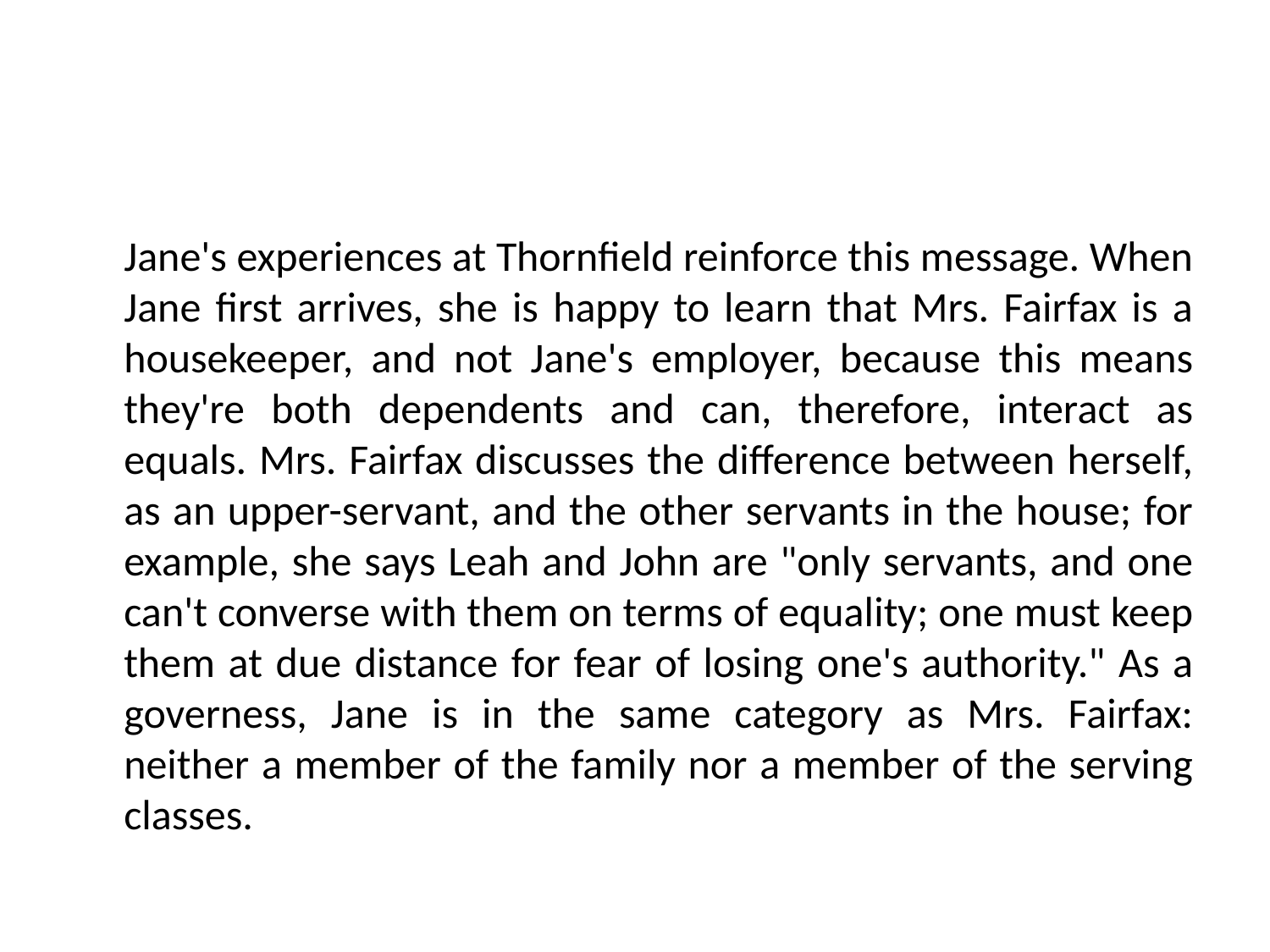

#
	Jane's experiences at Thornfield reinforce this message. When Jane first arrives, she is happy to learn that Mrs. Fairfax is a housekeeper, and not Jane's employer, because this means they're both dependents and can, therefore, interact as equals. Mrs. Fairfax discusses the difference between herself, as an upper-servant, and the other servants in the house; for example, she says Leah and John are "only servants, and one can't converse with them on terms of equality; one must keep them at due distance for fear of losing one's authority." As a governess, Jane is in the same category as Mrs. Fairfax: neither a member of the family nor a member of the serving classes.